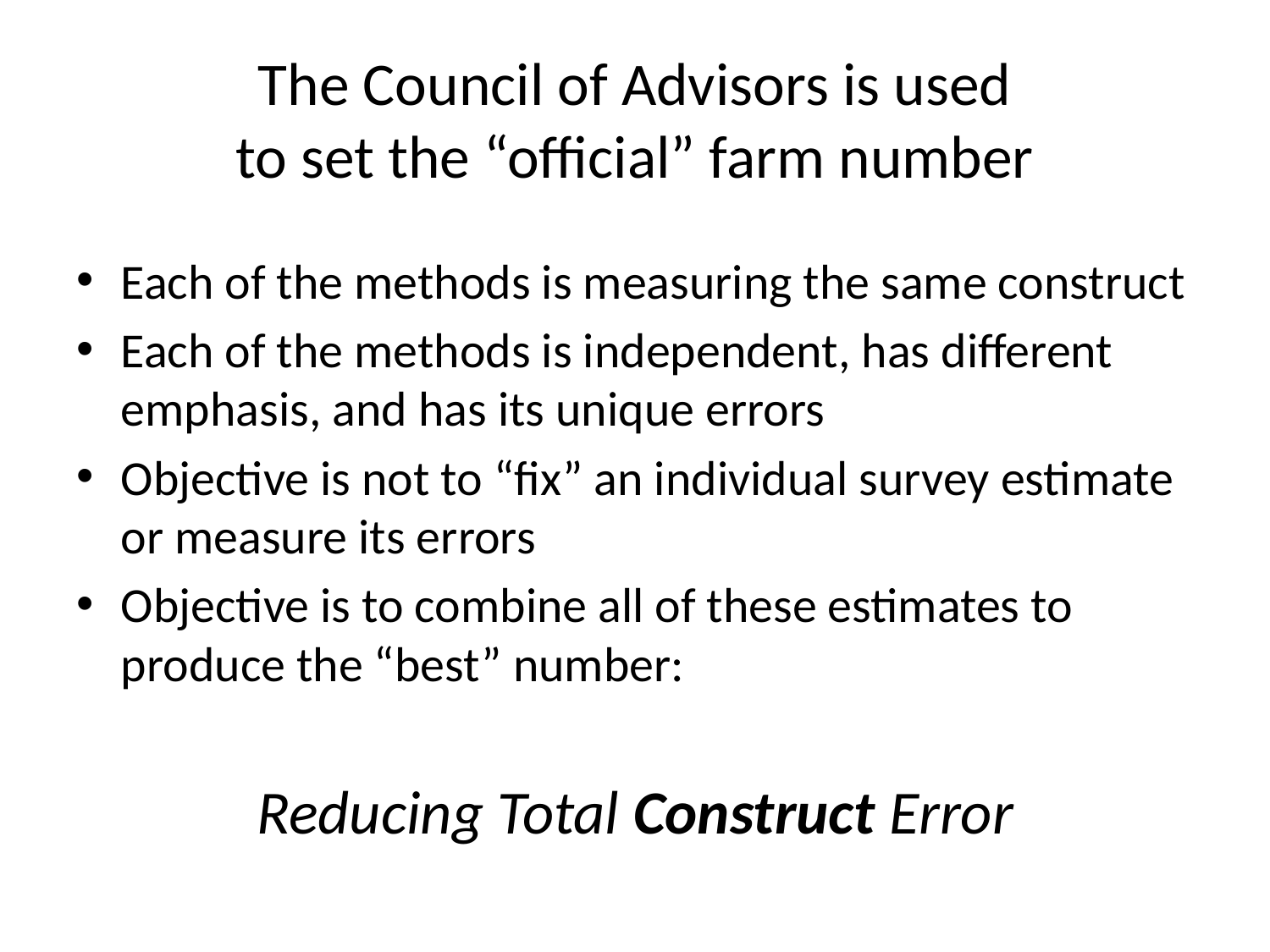

# The Council of Advisors is used to set the “official” farm number
Each of the methods is measuring the same construct
Each of the methods is independent, has different emphasis, and has its unique errors
Objective is not to “fix” an individual survey estimate or measure its errors
Objective is to combine all of these estimates to produce the “best” number:

Reducing Total Construct Error